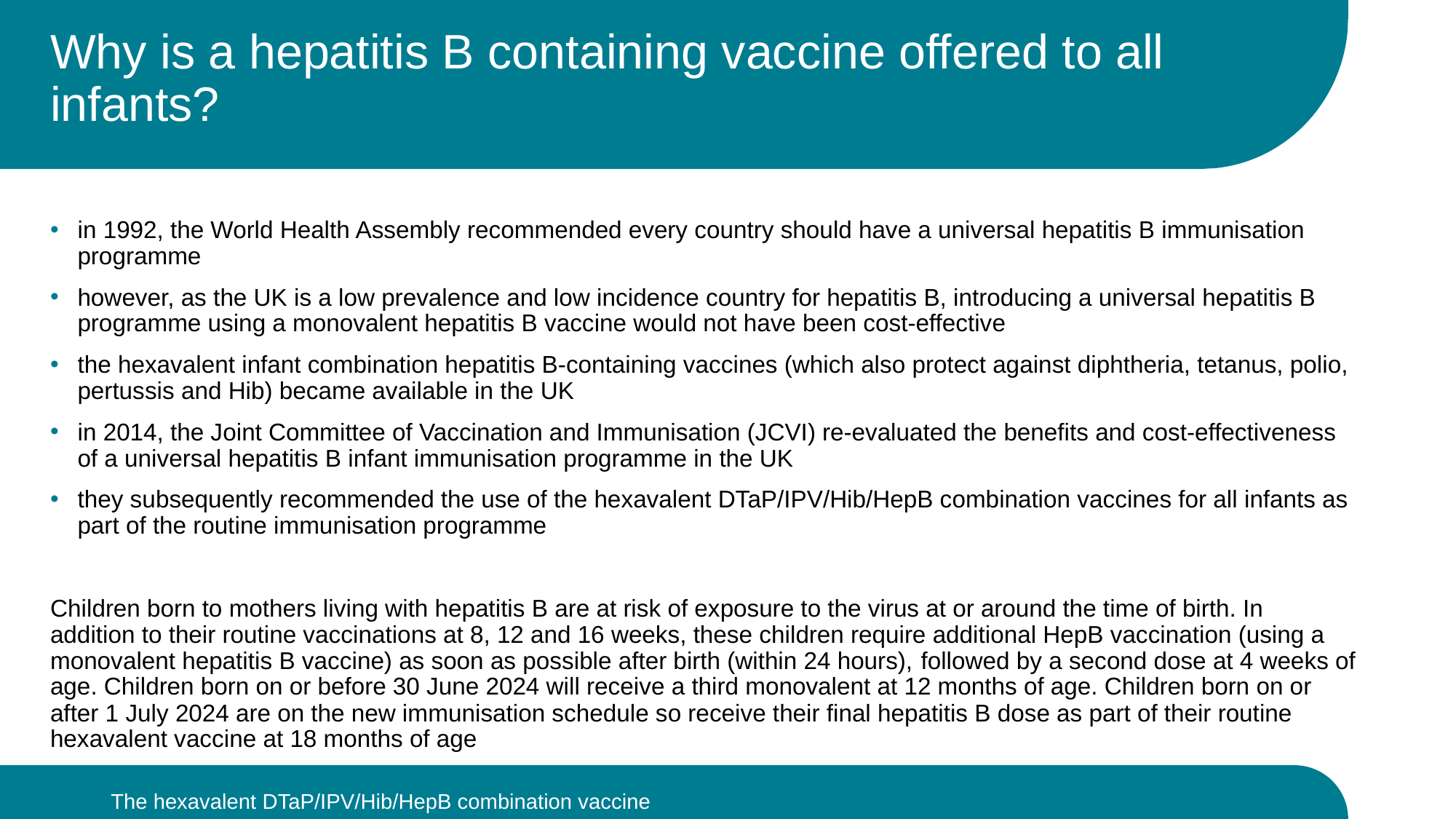

# Why is a hepatitis B containing vaccine offered to all infants?
in 1992, the World Health Assembly recommended every country should have a universal hepatitis B immunisation programme
however, as the UK is a low prevalence and low incidence country for hepatitis B, introducing a universal hepatitis B programme using a monovalent hepatitis B vaccine would not have been cost-effective
the hexavalent infant combination hepatitis B-containing vaccines (which also protect against diphtheria, tetanus, polio, pertussis and Hib) became available in the UK
in 2014, the Joint Committee of Vaccination and Immunisation (JCVI) re-evaluated the benefits and cost-effectiveness of a universal hepatitis B infant immunisation programme in the UK
they subsequently recommended the use of the hexavalent DTaP/IPV/Hib/HepB combination vaccines for all infants as part of the routine immunisation programme

Children born to mothers living with hepatitis B are at risk of exposure to the virus at or around the time of birth. In addition to their routine vaccinations at 8, 12 and 16 weeks, these children require additional HepB vaccination (using a monovalent hepatitis B vaccine) as soon as possible after birth (within 24 hours), followed by a second dose at 4 weeks of age. Children born on or before 30 June 2024 will receive a third monovalent at 12 months of age. Children born on or after 1 July 2024 are on the new immunisation schedule so receive their final hepatitis B dose as part of their routine hexavalent vaccine at 18 months of age
The hexavalent DTaP/IPV/Hib/HepB combination vaccine